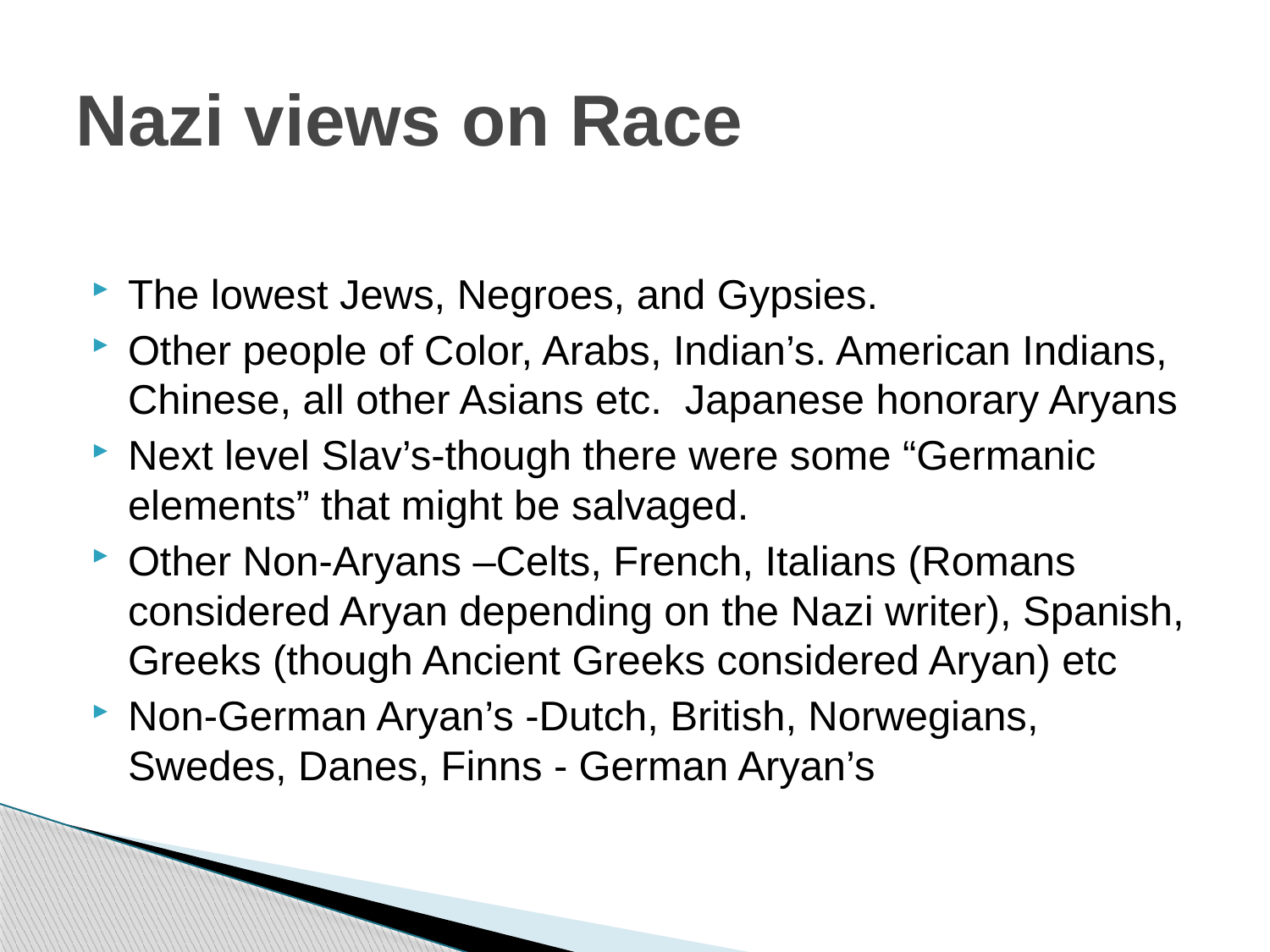

# Nazi views on Race

The lowest Jews, Negroes, and Gypsies.
Other people of Color, Arabs, Indian’s. American Indians, Chinese, all other Asians etc.  Japanese honorary Aryans
Next level Slav’s-though there were some “Germanic elements” that might be salvaged.
Other Non-Aryans –Celts, French, Italians (Romans considered Aryan depending on the Nazi writer), Spanish, Greeks (though Ancient Greeks considered Aryan) etc
Non-German Aryan’s -Dutch, British, Norwegians, Swedes, Danes, Finns - German Aryan’s